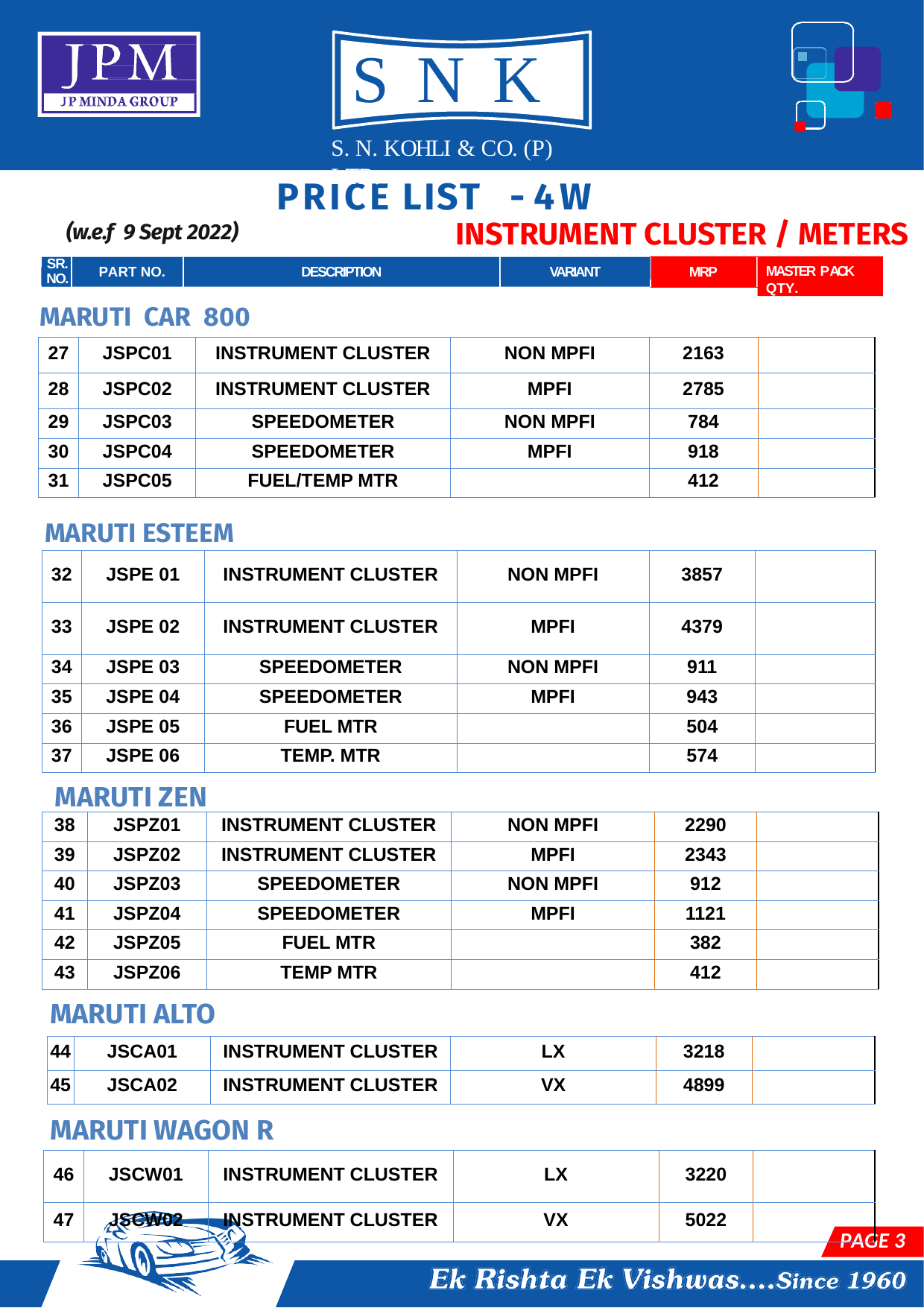

# SNK
S. N. KOHLI & CO. (P) LTD.
PRICE LIST	- 4W
INSTRUMENT CLUSTER / METERS
(w.e.f  9 Sept 2022)

MRP
MASTER PACK QTY.
SR.
NO.
PART NO.

DESCRIPTION
VARIANT
LOCK SET & SWITCHES
MARUTI  CAR  800
| 27 | JSPC01 | INSTRUMENT CLUSTER | NON MPFI | 2163 |  |
| --- | --- | --- | --- | --- | --- |
| 28 | JSPC02 | INSTRUMENT CLUSTER | MPFI | 2785 |  |
| 29 | JSPC03 | SPEEDOMETER | NON MPFI | 784 |  |
| 30 | JSPC04 | SPEEDOMETER | MPFI | 918 |  |
| 31 | JSPC05 | FUEL/TEMP MTR |  | 412 |  |
MARUTI ESTEEM
| 32 | JSPE 01 | INSTRUMENT CLUSTER | NON MPFI | 3857 |  |
| --- | --- | --- | --- | --- | --- |
| 33 | JSPE 02 | INSTRUMENT CLUSTER | MPFI | 4379 |  |
| 34 | JSPE 03 | SPEEDOMETER | NON MPFI | 911 |  |
| 35 | JSPE 04 | SPEEDOMETER | MPFI | 943 |  |
| 36 | JSPE 05 | FUEL MTR |  | 504 |  |
| 37 | JSPE 06 | TEMP. MTR |  | 574 |  |
MARUTI ZEN
| 38 | JSPZ01 | INSTRUMENT CLUSTER | NON MPFI | 2290 |  |
| --- | --- | --- | --- | --- | --- |
| 39 | JSPZ02 | INSTRUMENT CLUSTER | MPFI | 2343 |  |
| 40 | JSPZ03 | SPEEDOMETER | NON MPFI | 912 |  |
| 41 | JSPZ04 | SPEEDOMETER | MPFI | 1121 |  |
| 42 | JSPZ05 | FUEL MTR |  | 382 |  |
| 43 | JSPZ06 | TEMP MTR |  | 412 |  |
MARUTI ALTO
| 44 | JSCA01 | INSTRUMENT CLUSTER | LX | 3218 |  |
| --- | --- | --- | --- | --- | --- |
| 45 | JSCA02 | INSTRUMENT CLUSTER | VX | 4899 |  |
MARUTI WAGON R
| 46 | JSCW01 | INSTRUMENT CLUSTER | LX | 3220 |  |
| --- | --- | --- | --- | --- | --- |
| 47 | JSCW02 | INSTRUMENT CLUSTER | VX | 5022 |  |
PAGE 3